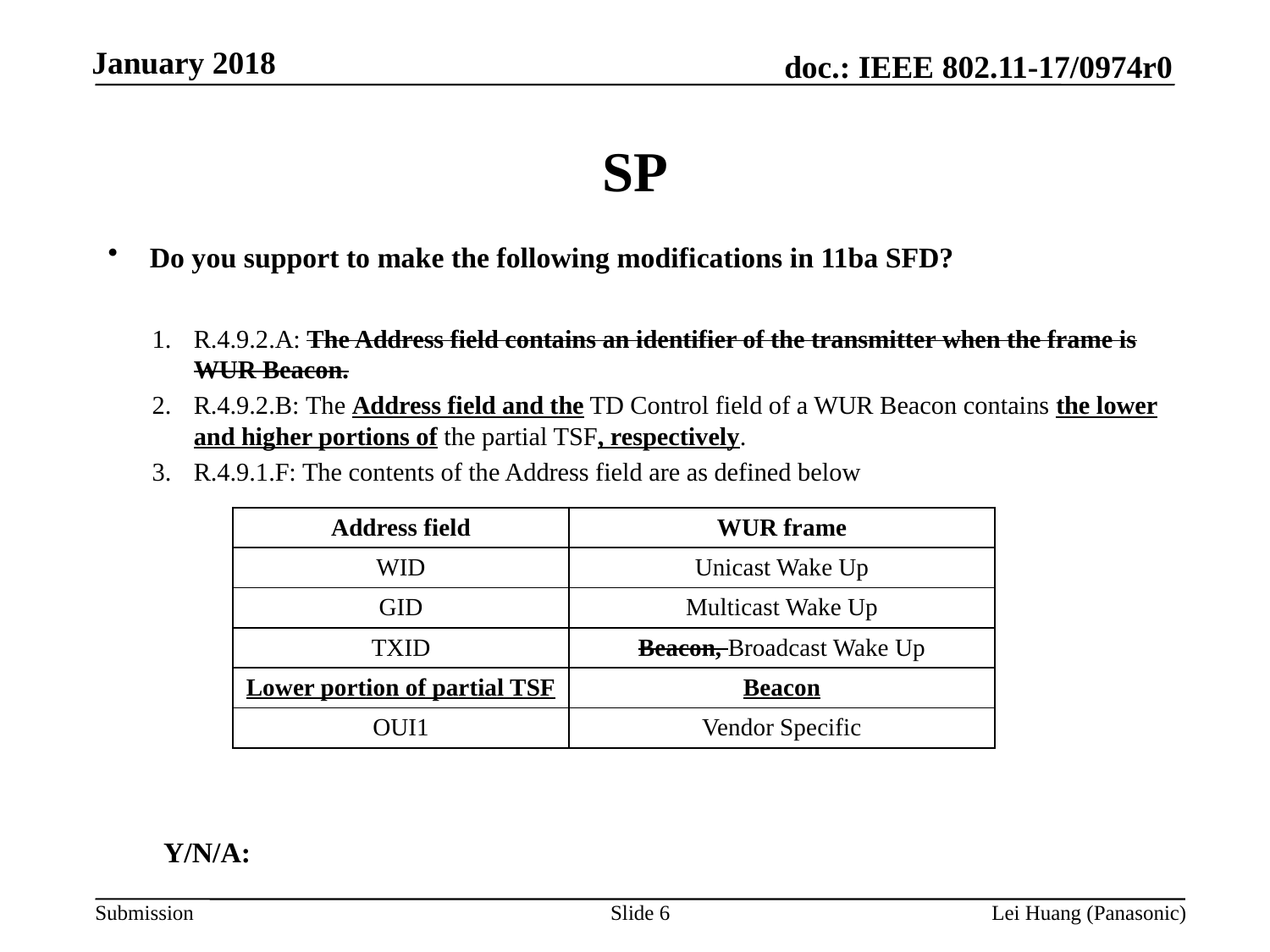

# SP
Do you support to make the following modifications in 11ba SFD?

R.4.9.2.A: The Address field contains an identifier of the transmitter when the frame is WUR Beacon.
R.4.9.2.B: The Address field and the TD Control field of a WUR Beacon contains the lower and higher portions of the partial TSF, respectively.
R.4.9.1.F: The contents of the Address field are as defined below

Y/N/A:

| Address field | WUR frame |
| --- | --- |
| WID | Unicast Wake Up |
| GID | Multicast Wake Up |
| TXID | Beacon, Broadcast Wake Up |
| Lower portion of partial TSF | Beacon |
| OUI1 | Vendor Specific |
Slide 6
Lei Huang (Panasonic)